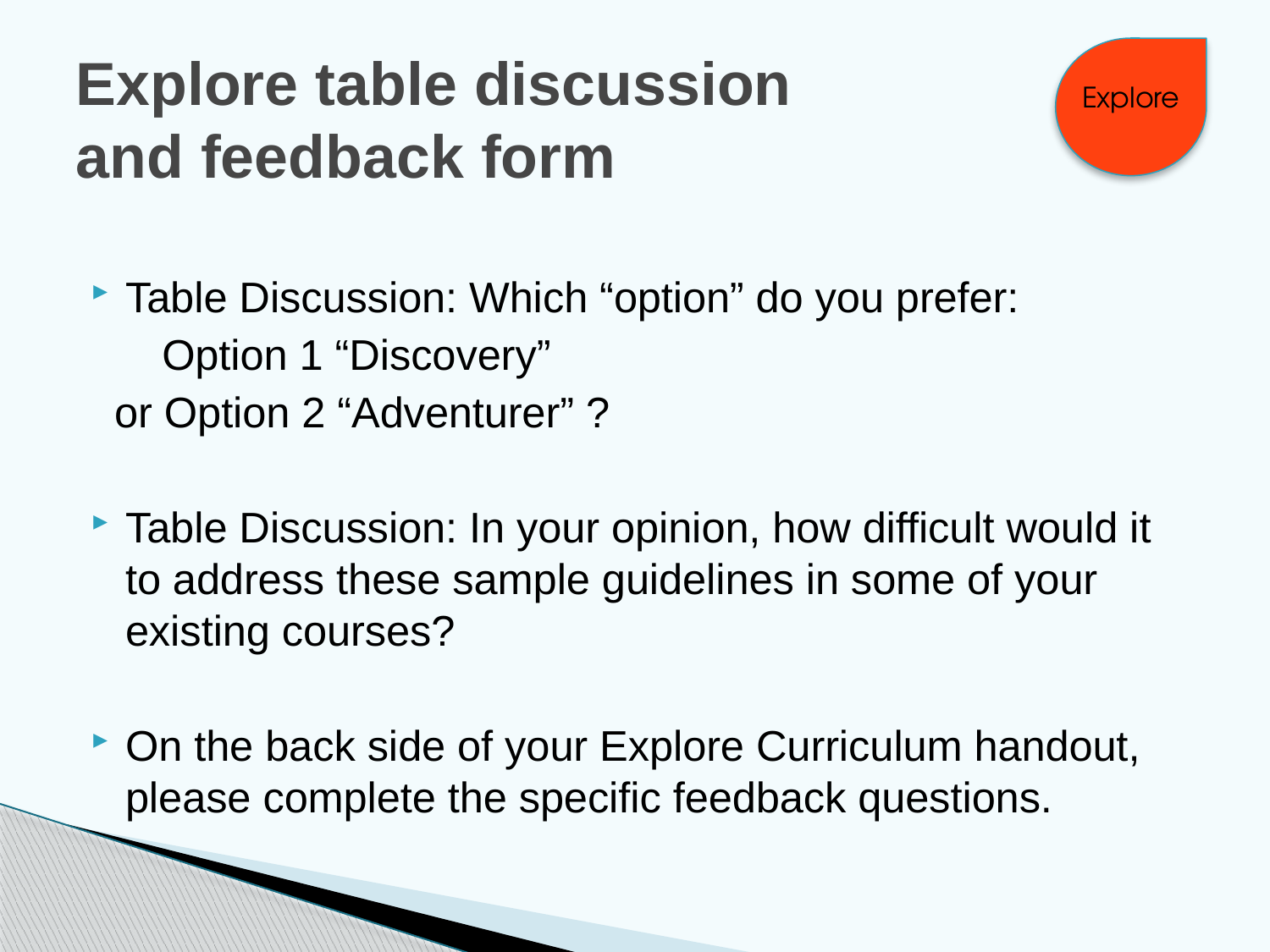

# Explore table discussion and feedback form

Explore

Table Discussion: Which “option” do you prefer:
      Option 1 “Discovery”
  or Option 2 “Adventurer” ?

Table Discussion: In your opinion, how difficult would it to address these sample guidelines in some of your existing courses?

On the back side of your Explore Curriculum handout, please complete the specific feedback questions.